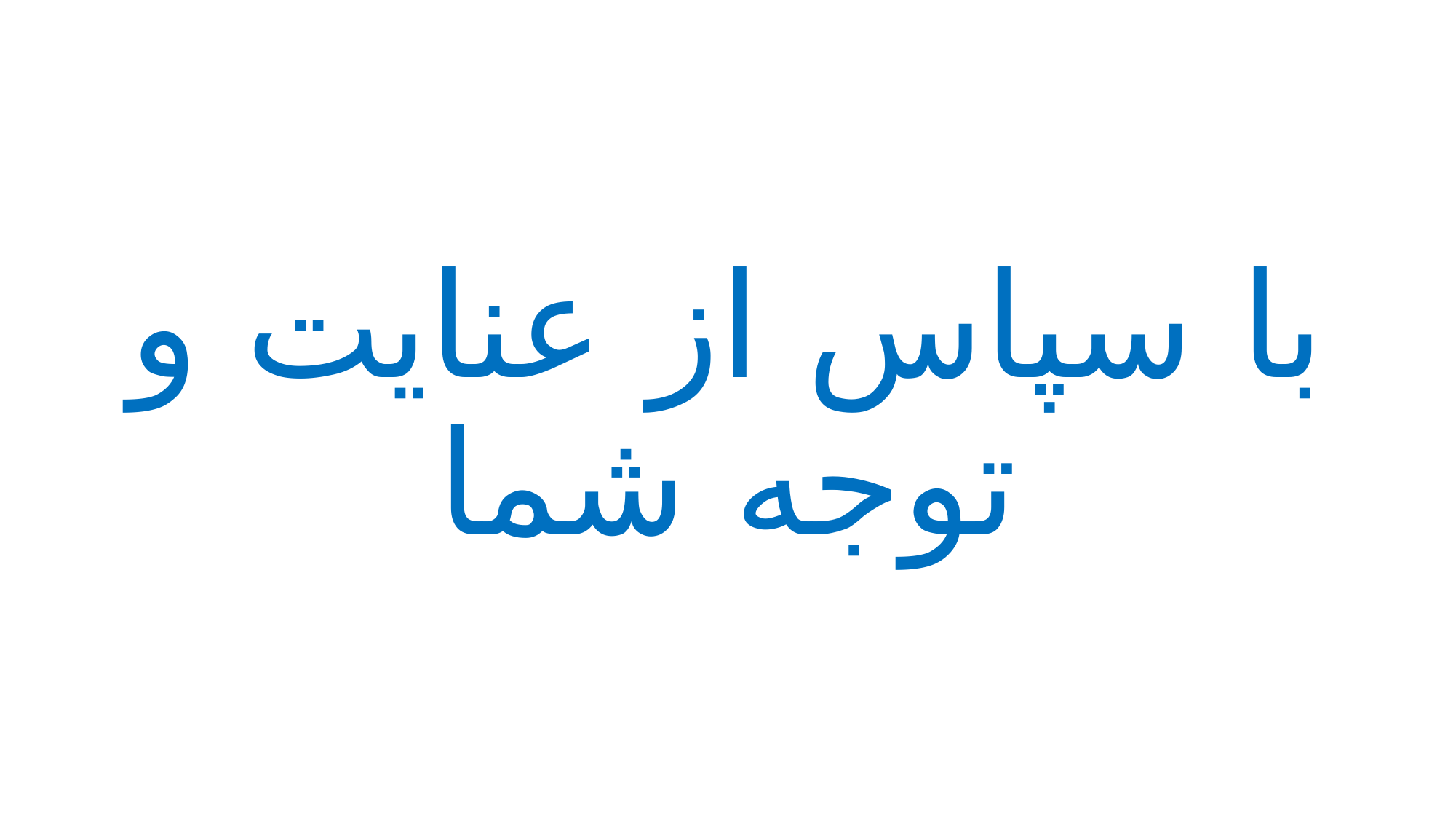

با سپاس از عنایت و توجه شما